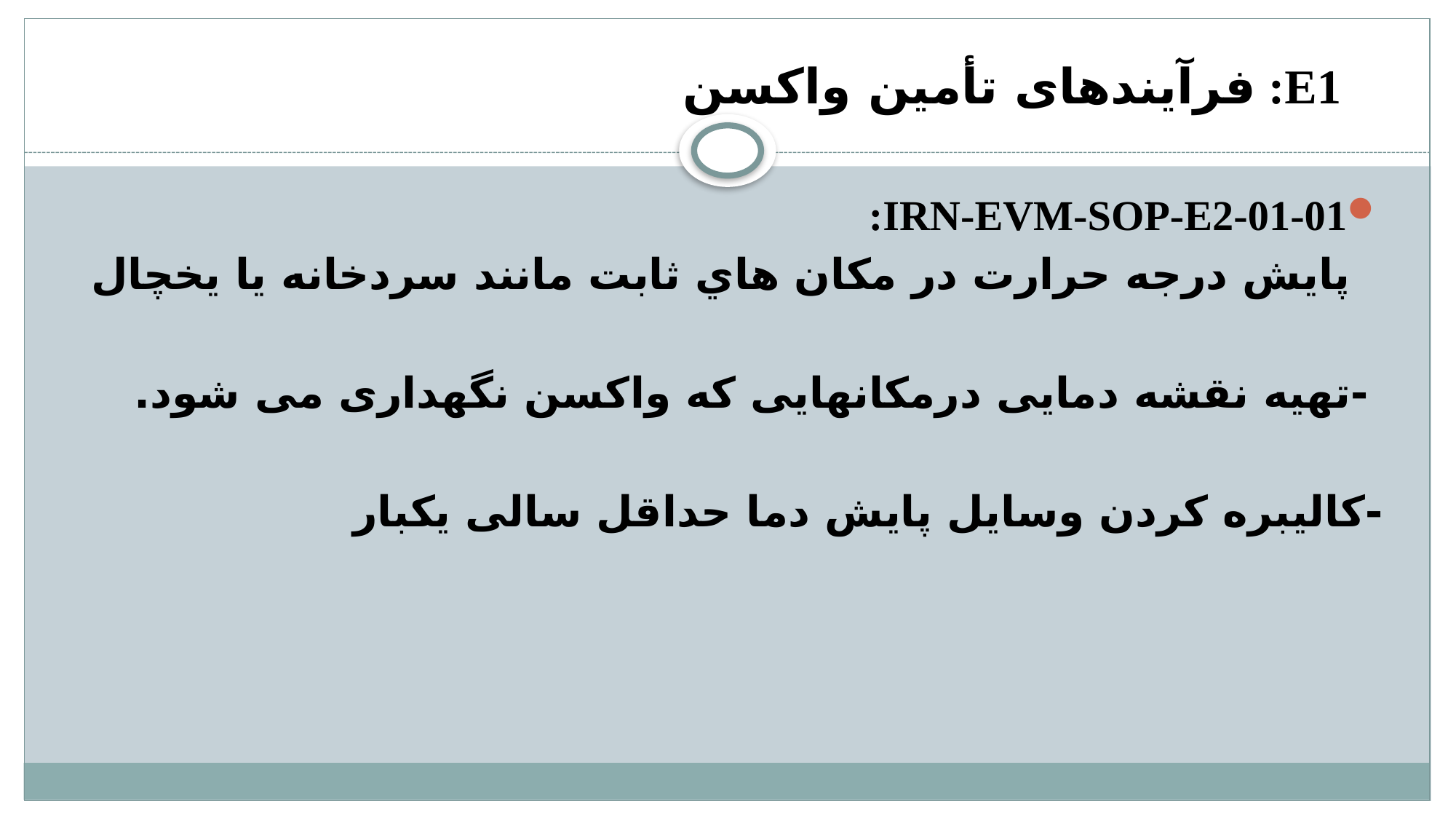

# E1: فرآیندهای تأمین واکسن

IRN-EVM-SOP-E2-01-01:
پایش درجه حرارت در مکان هاي ثابت مانند سردخانه یا یخچال

 -تهیه نقشه دمایی درمکانهایی که واکسن نگهداری می شود.

-کالیبره کردن وسایل پایش دما حداقل سالی یکبار